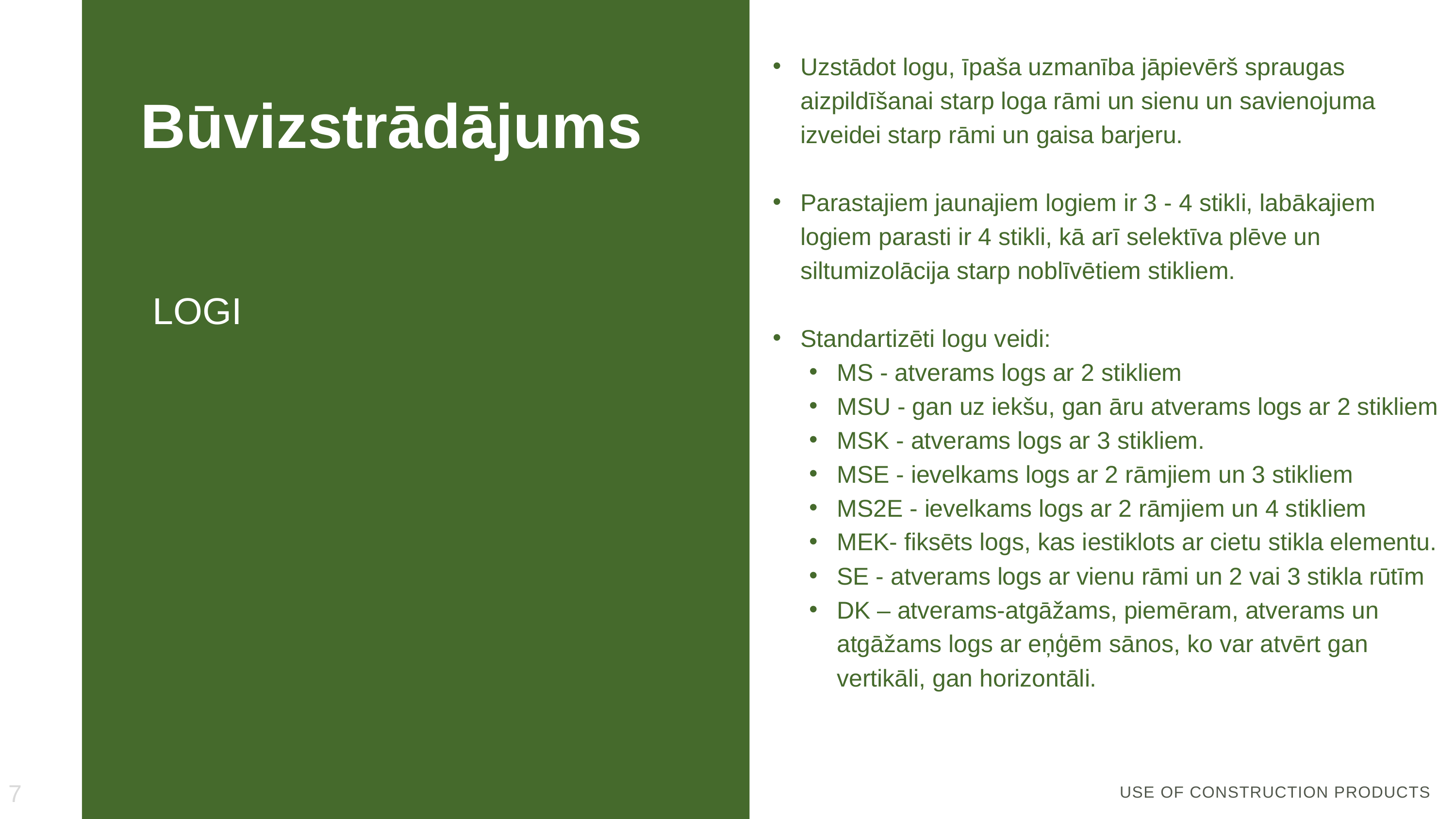

Uzstādot logu, īpaša uzmanība jāpievērš spraugas aizpildīšanai starp loga rāmi un sienu un savienojuma izveidei starp rāmi un gaisa barjeru.

Parastajiem jaunajiem logiem ir 3 - 4 stikli, labākajiem logiem parasti ir 4 stikli, kā arī selektīva plēve un siltumizolācija starp noblīvētiem stikliem.

Standartizēti logu veidi:
MS - atverams logs ar 2 stikliem
MSU - gan uz iekšu, gan āru atverams logs ar 2 stikliem
MSK - atverams logs ar 3 stikliem.
MSE - ievelkams logs ar 2 rāmjiem un 3 stikliem
MS2E - ievelkams logs ar 2 rāmjiem un 4 stikliem
MEK- fiksēts logs, kas iestiklots ar cietu stikla elementu.
SE - atverams logs ar vienu rāmi un 2 vai 3 stikla rūtīm
DK – atverams-atgāžams, piemēram, atverams un atgāžams logs ar eņģēm sānos, ko var atvērt gan vertikāli, gan horizontāli.
Būvizstrādājums

LOGI
7